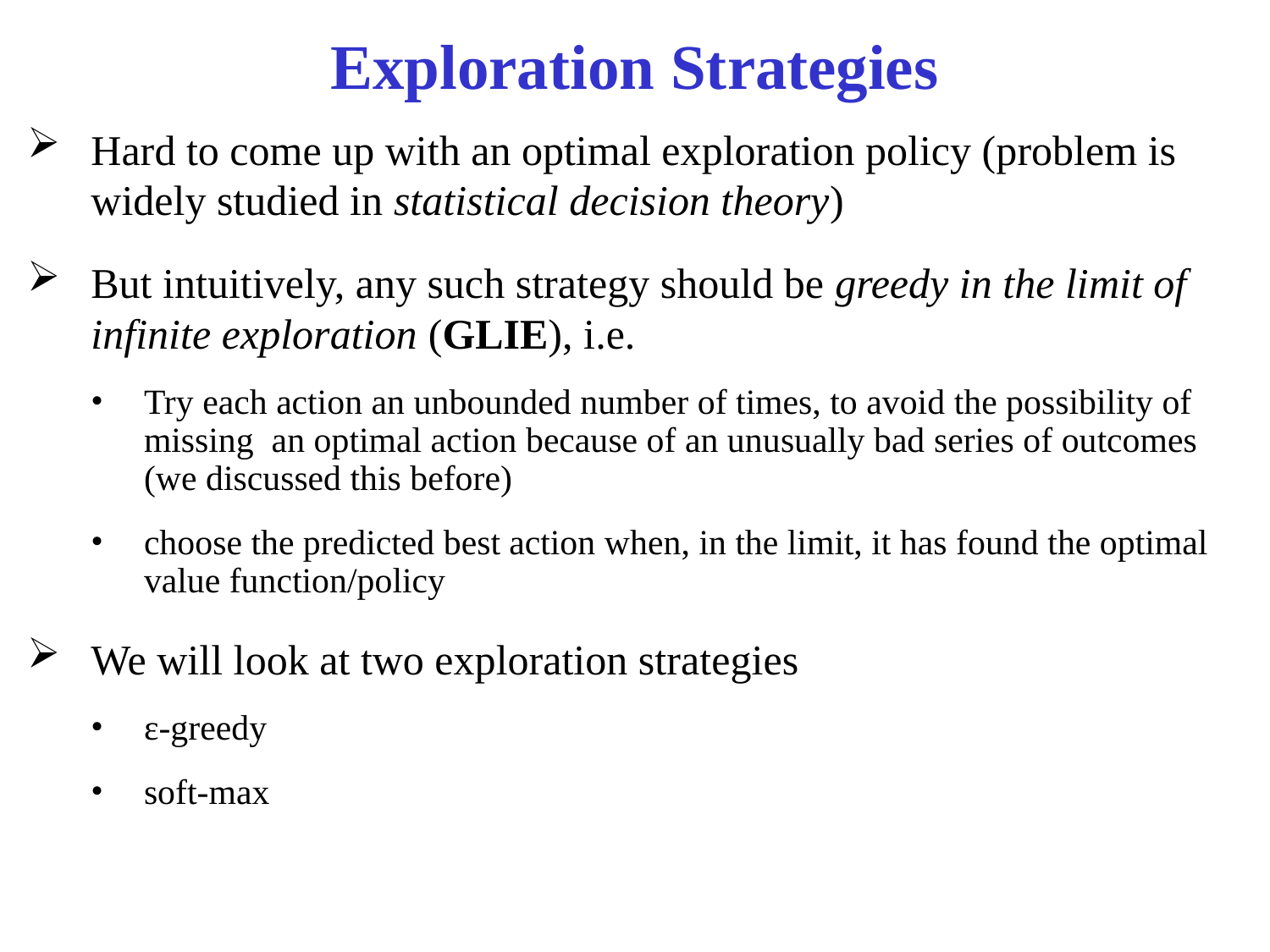

# Exploration Strategies
Hard to come up with an optimal exploration policy (problem is widely studied in statistical decision theory)
But intuitively, any such strategy should be greedy in the limit of infinite exploration (GLIE), i.e.
Try each action an unbounded number of times, to avoid the possibility of missing  an optimal action because of an unusually bad series of outcomes (we discussed this before)
choose the predicted best action when, in the limit, it has found the optimal value function/policy
We will look at two exploration strategies
ε-greedy
soft-max